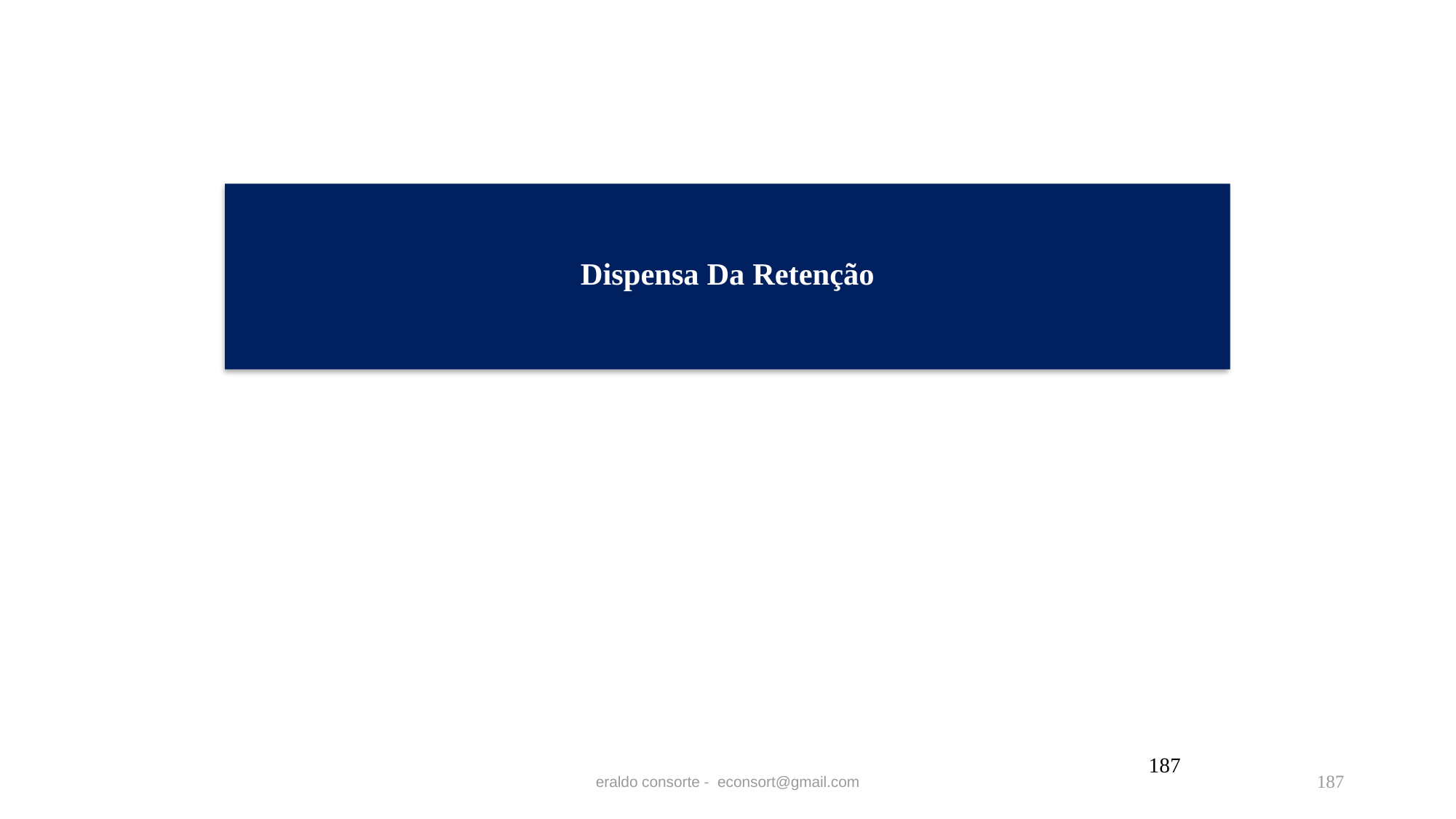

# Dispensa Da Retenção
187
eraldo consorte -  econsort@gmail.com
187